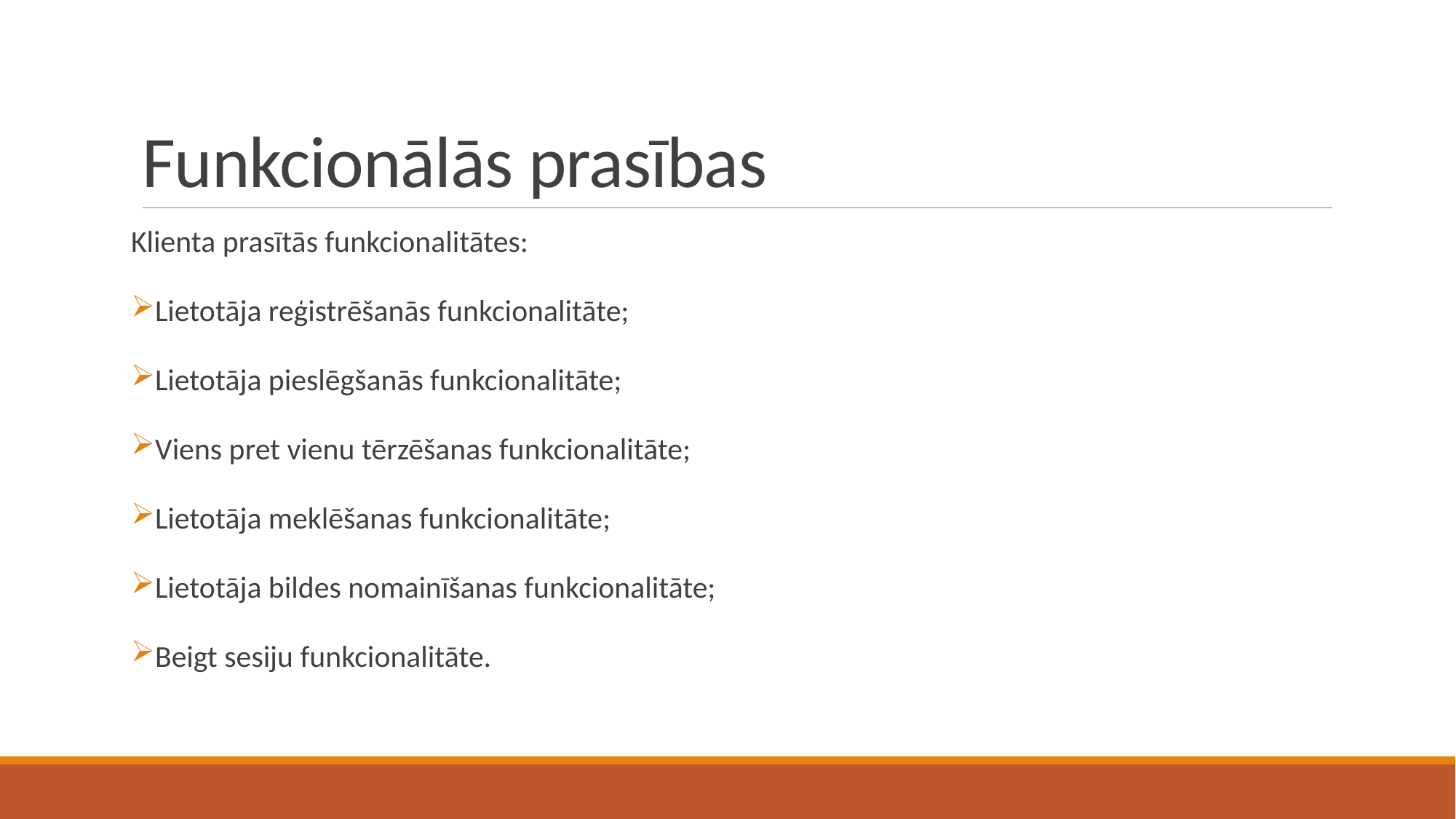

# Funkcionālās prasības
Klienta prasītās funkcionalitātes:
Lietotāja reģistrēšanās funkcionalitāte;
Lietotāja pieslēgšanās funkcionalitāte;
Viens pret vienu tērzēšanas funkcionalitāte;
Lietotāja meklēšanas funkcionalitāte;
Lietotāja bildes nomainīšanas funkcionalitāte;
Beigt sesiju funkcionalitāte.